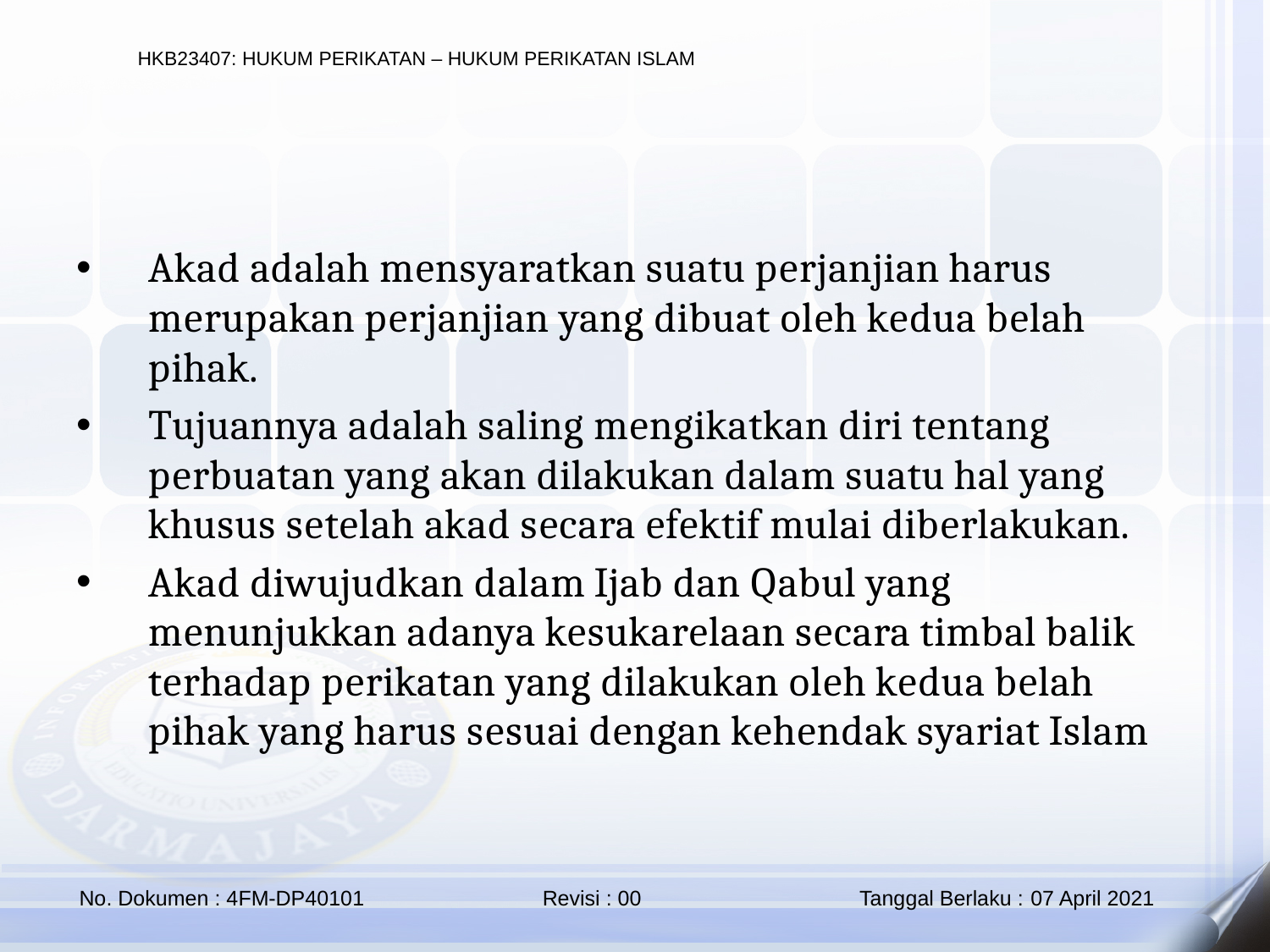

Akad adalah mensyaratkan suatu perjanjian harus  merupakan perjanjian yang dibuat oleh kedua belah pihak.
Tujuannya adalah saling mengikatkan diri tentang perbuatan yang akan dilakukan dalam suatu hal yang khusus setelah akad secara efektif mulai diberlakukan.
Akad diwujudkan dalam Ijab dan Qabul yang menunjukkan adanya kesukarelaan secara timbal balik terhadap perikatan yang dilakukan oleh kedua belah pihak yang harus sesuai dengan kehendak syariat Islam